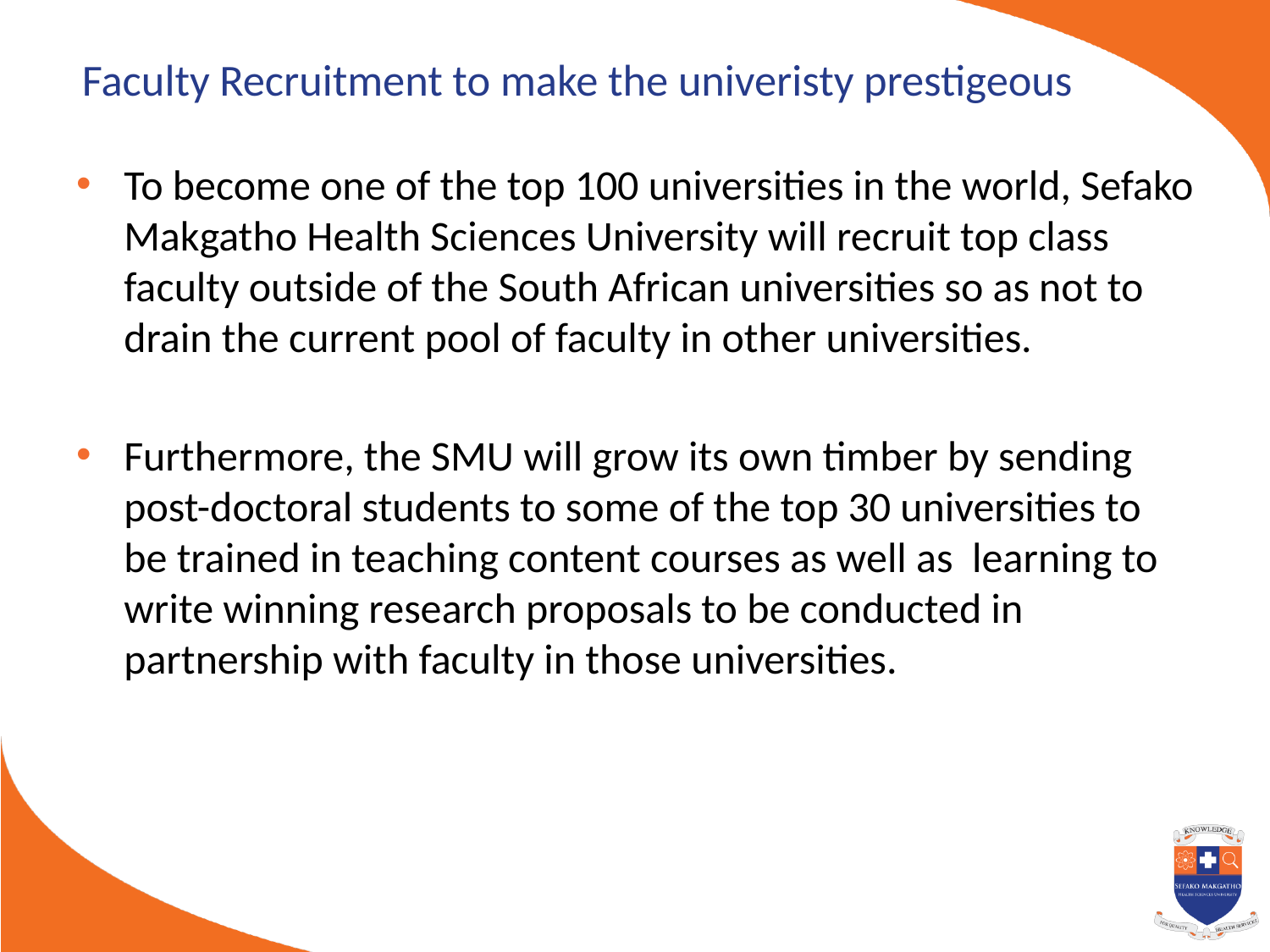

# Faculty Recruitment to make the univeristy prestigeous
To become one of the top 100 universities in the world, Sefako Makgatho Health Sciences University will recruit top class faculty outside of the South African universities so as not to drain the current pool of faculty in other universities.

Furthermore, the SMU will grow its own timber by sending post-doctoral students to some of the top 30 universities to be trained in teaching content courses as well as  learning to write winning research proposals to be conducted in partnership with faculty in those universities.